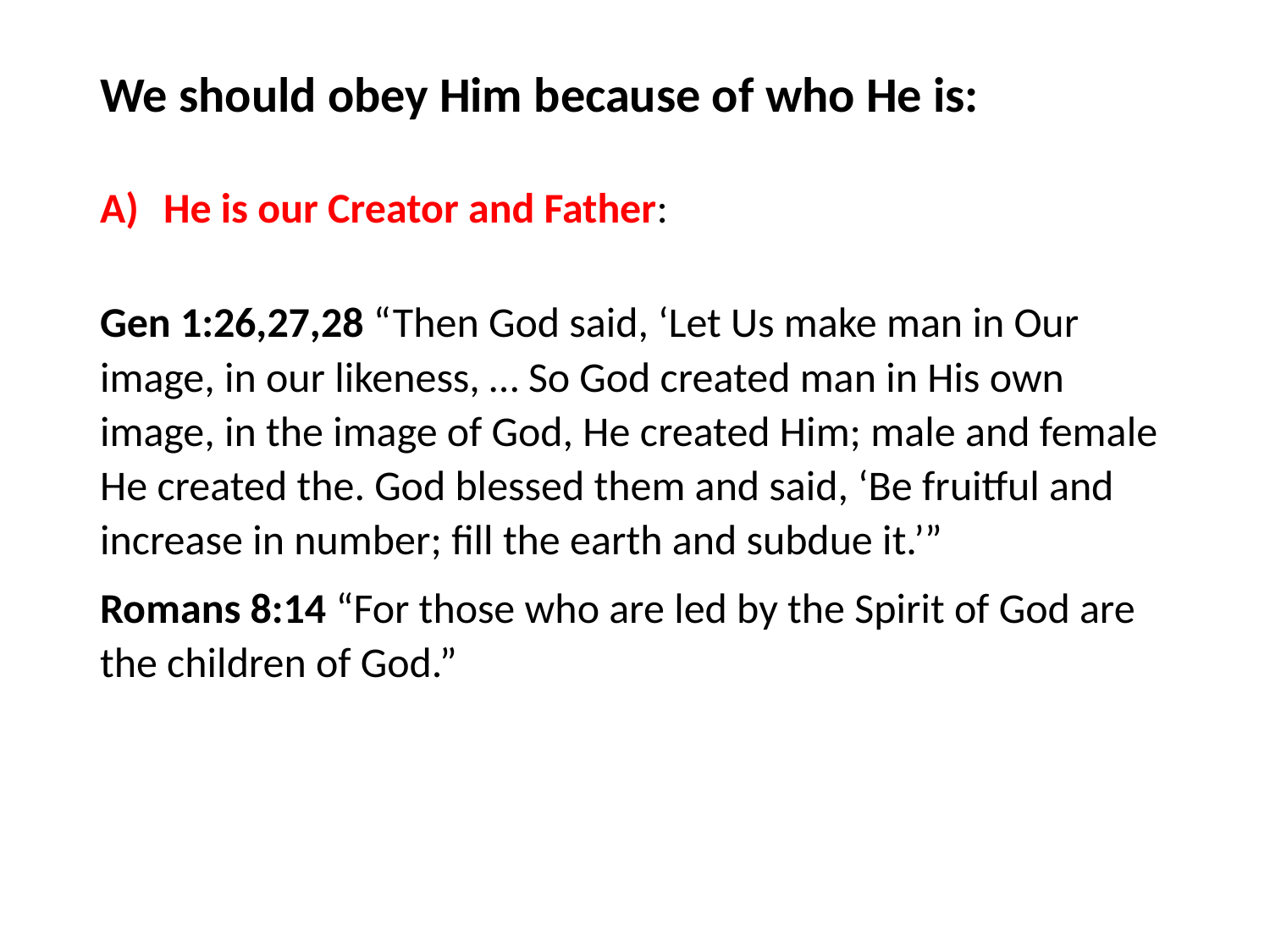

#
We should obey Him because of who He is:

He is our Creator and Father:

Gen 1:26,27,28 “Then God said, ‘Let Us make man in Our image, in our likeness, … So God created man in His own image, in the image of God, He created Him; male and female He created the. God blessed them and said, ‘Be fruitful and increase in number; fill the earth and subdue it.’”
Romans 8:14 “For those who are led by the Spirit of God are the children of God.”